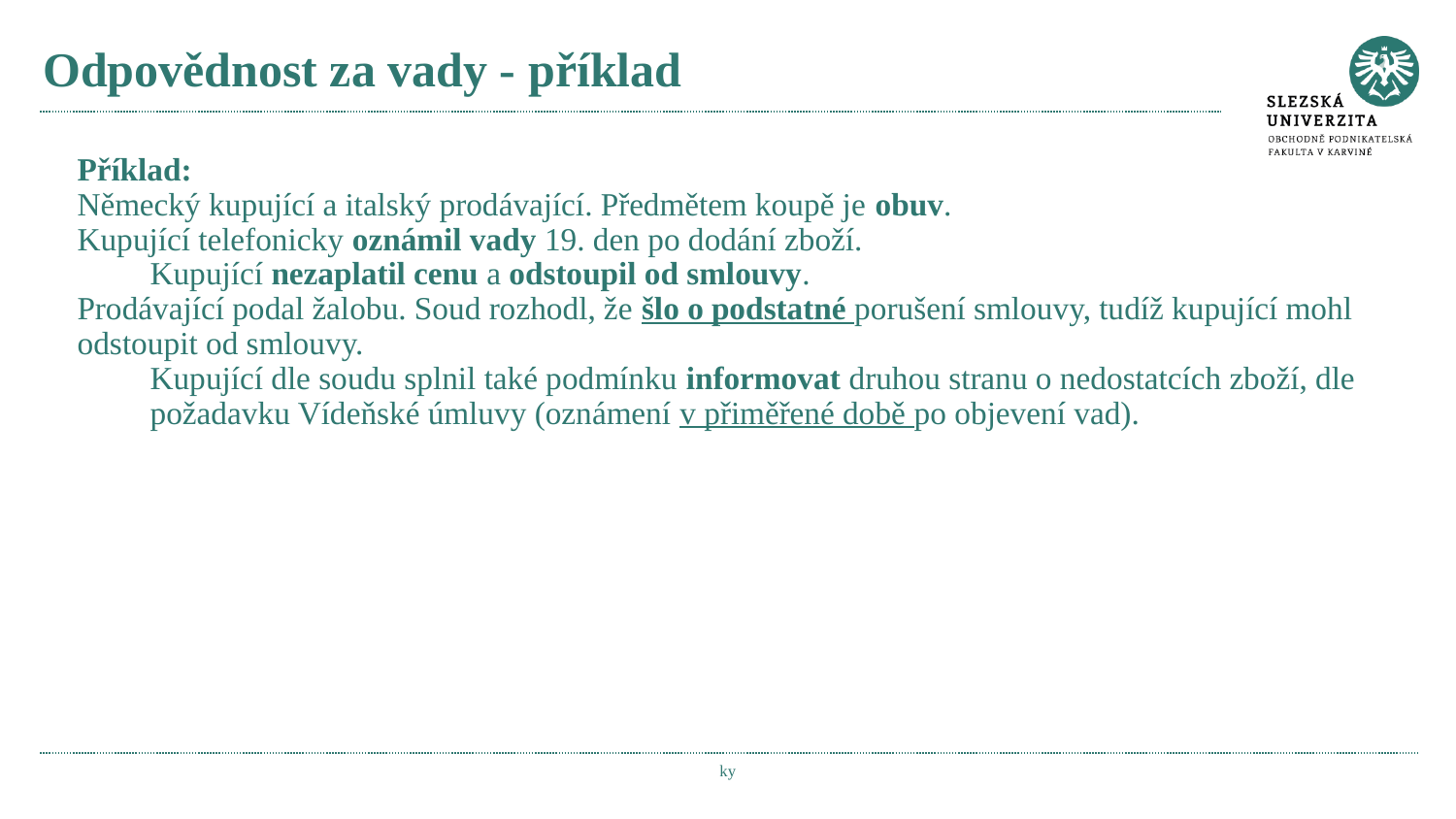

# Odpovědnost za vady - příklad
Příklad:
Německý kupující a italský prodávající. Předmětem koupě je obuv.
Kupující telefonicky oznámil vady 19. den po dodání zboží.
Kupující nezaplatil cenu a odstoupil od smlouvy.
Prodávající podal žalobu. Soud rozhodl, že šlo o podstatné porušení smlouvy, tudíž kupující mohl odstoupit od smlouvy.
Kupující dle soudu splnil také podmínku informovat druhou stranu o nedostatcích zboží, dle požadavku Vídeňské úmluvy (oznámení v přiměřené době po objevení vad).

ky